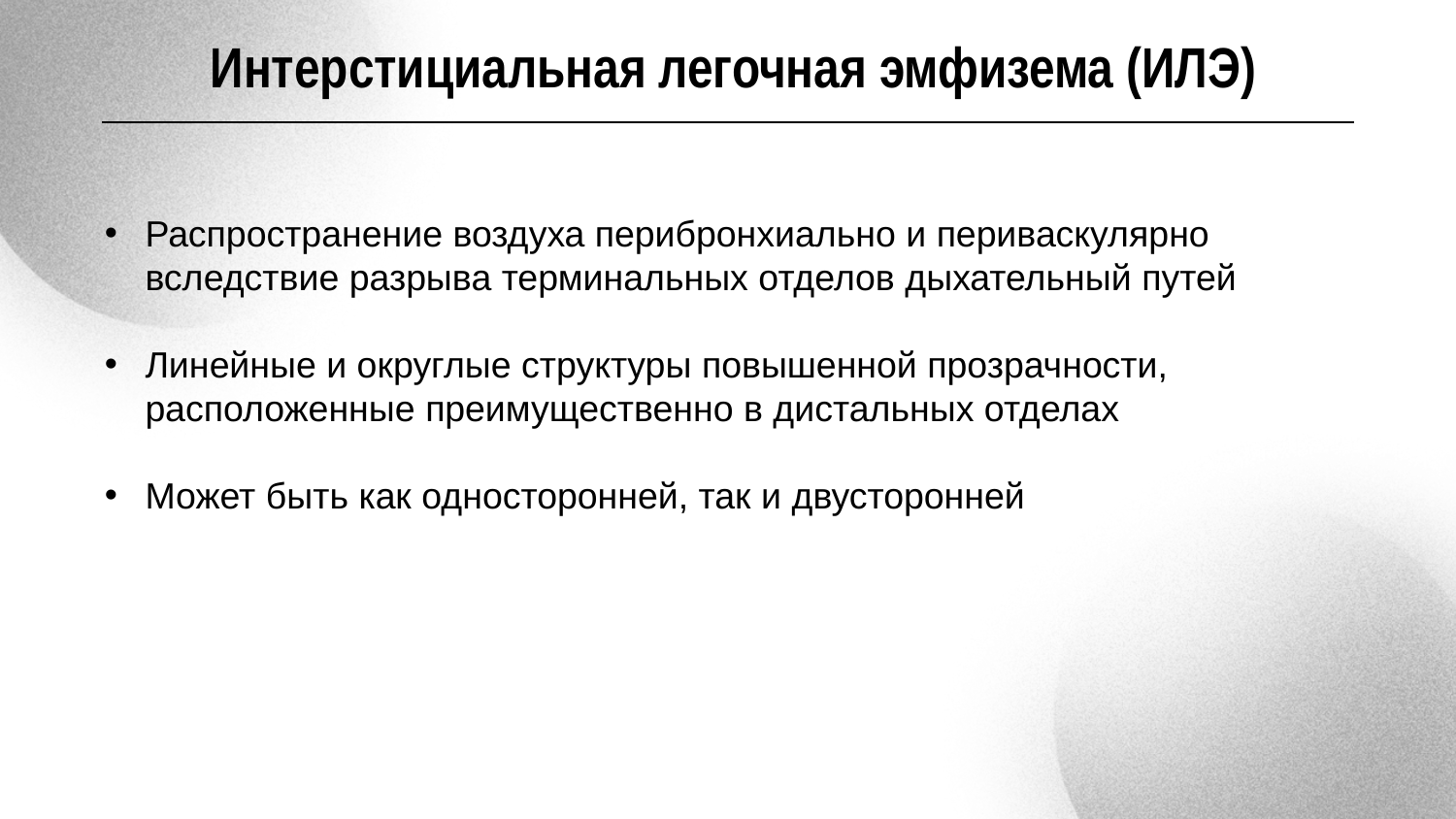

Интерстициальная легочная эмфизема (ИЛЭ)

Распространение воздуха перибронхиально и периваскулярно вследствие разрыва терминальных отделов дыхательный путей

Линейные и округлые структуры повышенной прозрачности, расположенные преимущественно в дистальных отделах

Может быть как односторонней, так и двусторонней